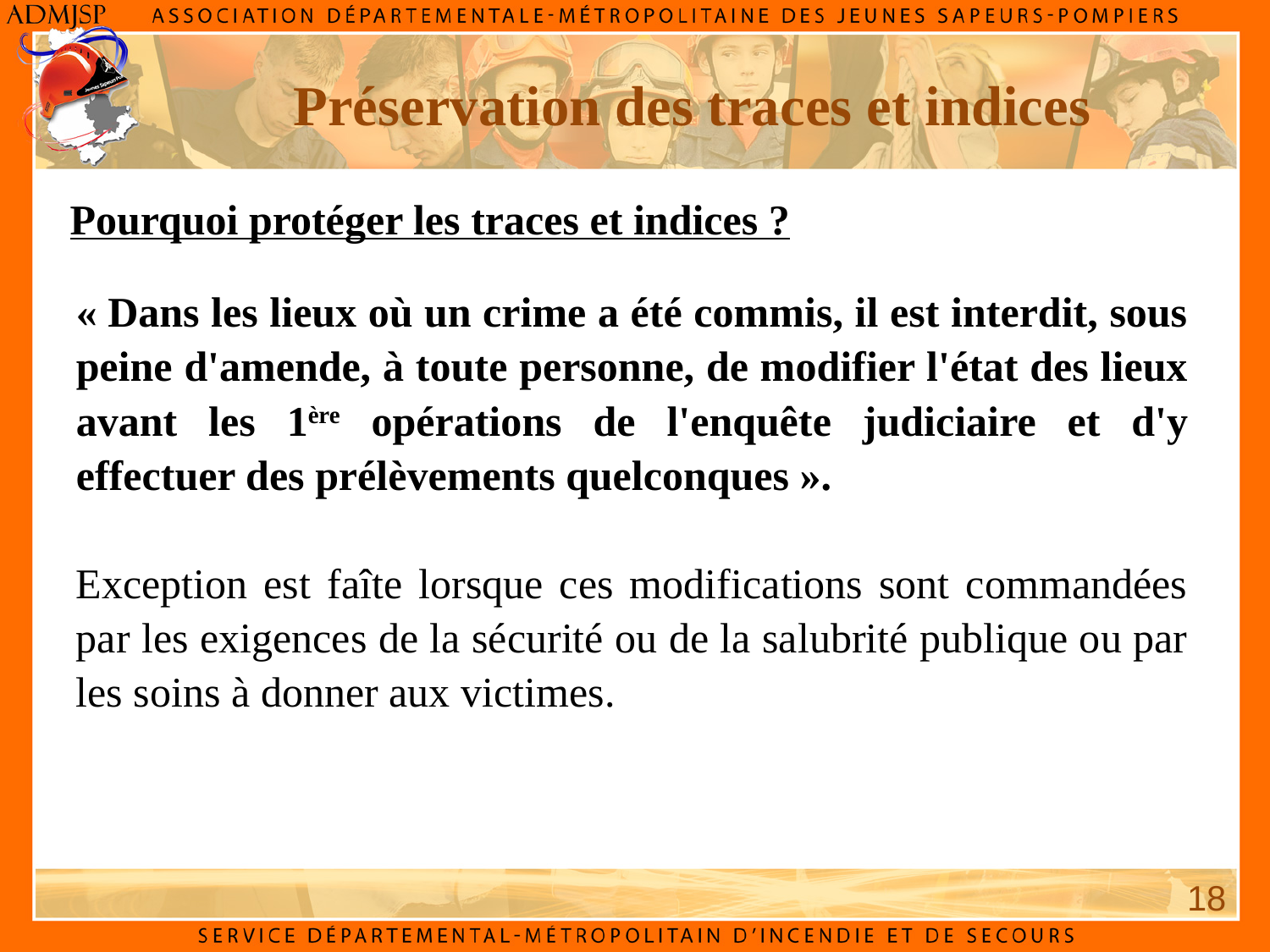

Préservation des traces et indices
Pourquoi protéger les traces et indices ?
« Dans les lieux où un crime a été commis, il est interdit, sous peine d'amende, à toute personne, de modifier l'état des lieux avant les 1ère opérations de l'enquête judiciaire et d'y effectuer des prélèvements quelconques ».

Exception est faîte lorsque ces modifications sont commandées par les exigences de la sécurité ou de la salubrité publique ou par les soins à donner aux victimes.
18